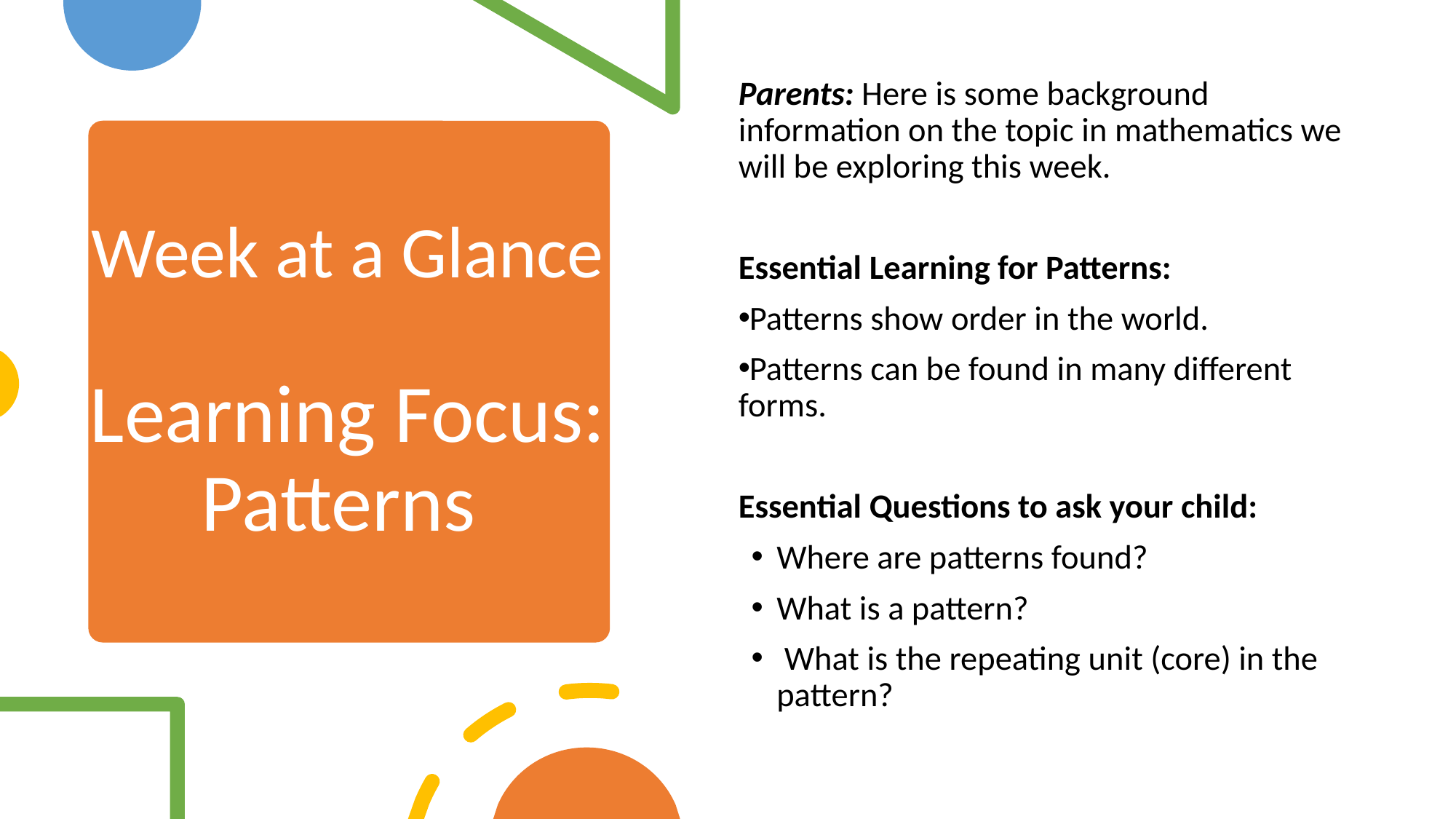

Parents: Here is some background information on the topic in mathematics we will be exploring this week.

Essential Learning for Patterns:
Patterns show order in the world.
Patterns can be found in many different forms.

Essential Questions to ask your child:
Where are patterns found?
What is a pattern?
 What is the repeating unit (core) in the pattern?

# Week at a Glance Learning Focus: Patterns